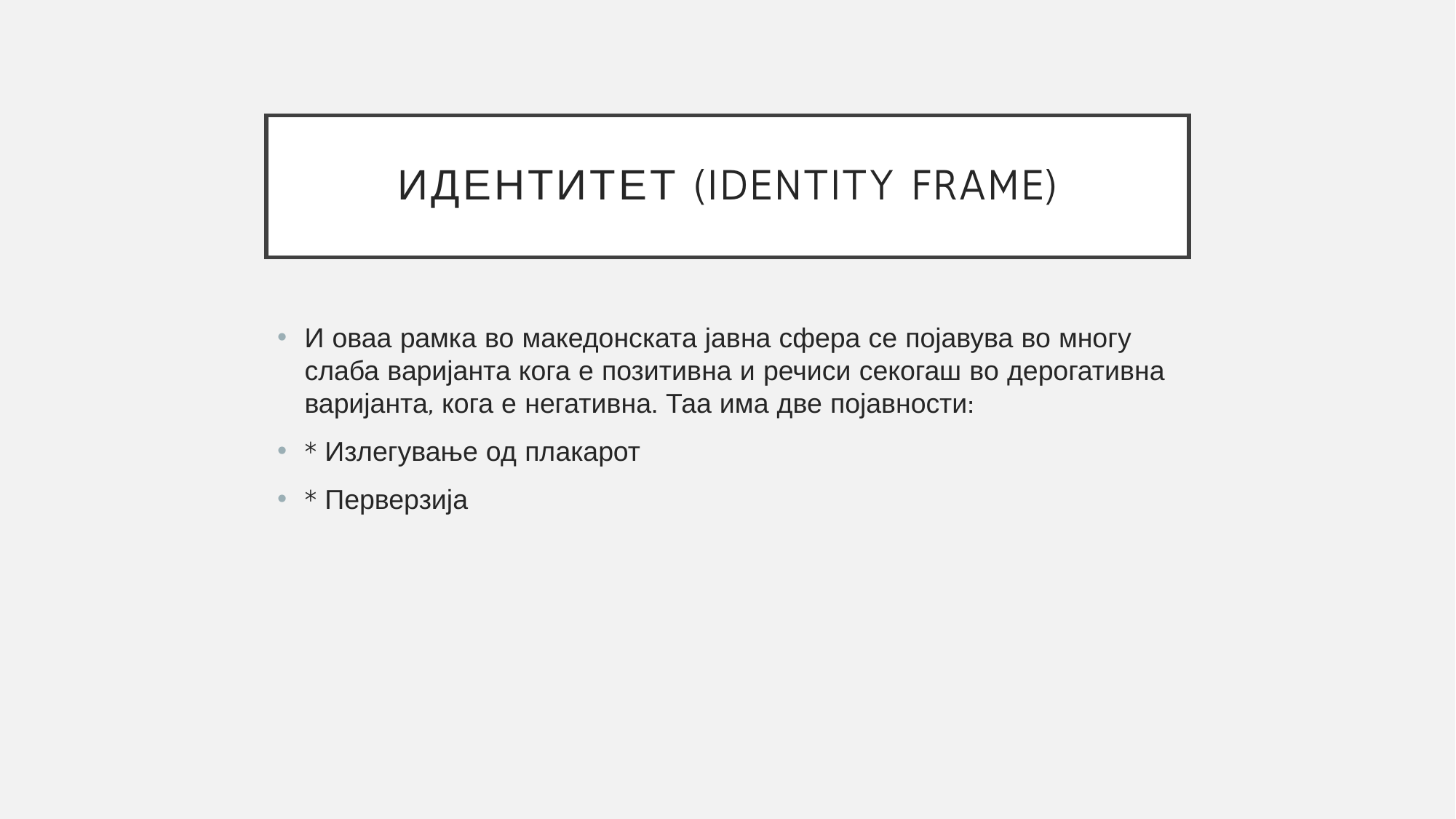

# Идентитет (Identity Frame)
И оваа рамка во македонската јавна сфера се појавува во многу слаба варијанта кога е позитивна и речиси секогаш во дерогативна варијанта, кога е негативна. Таа има две појавности:
* Излегување од плакарот
* Перверзија